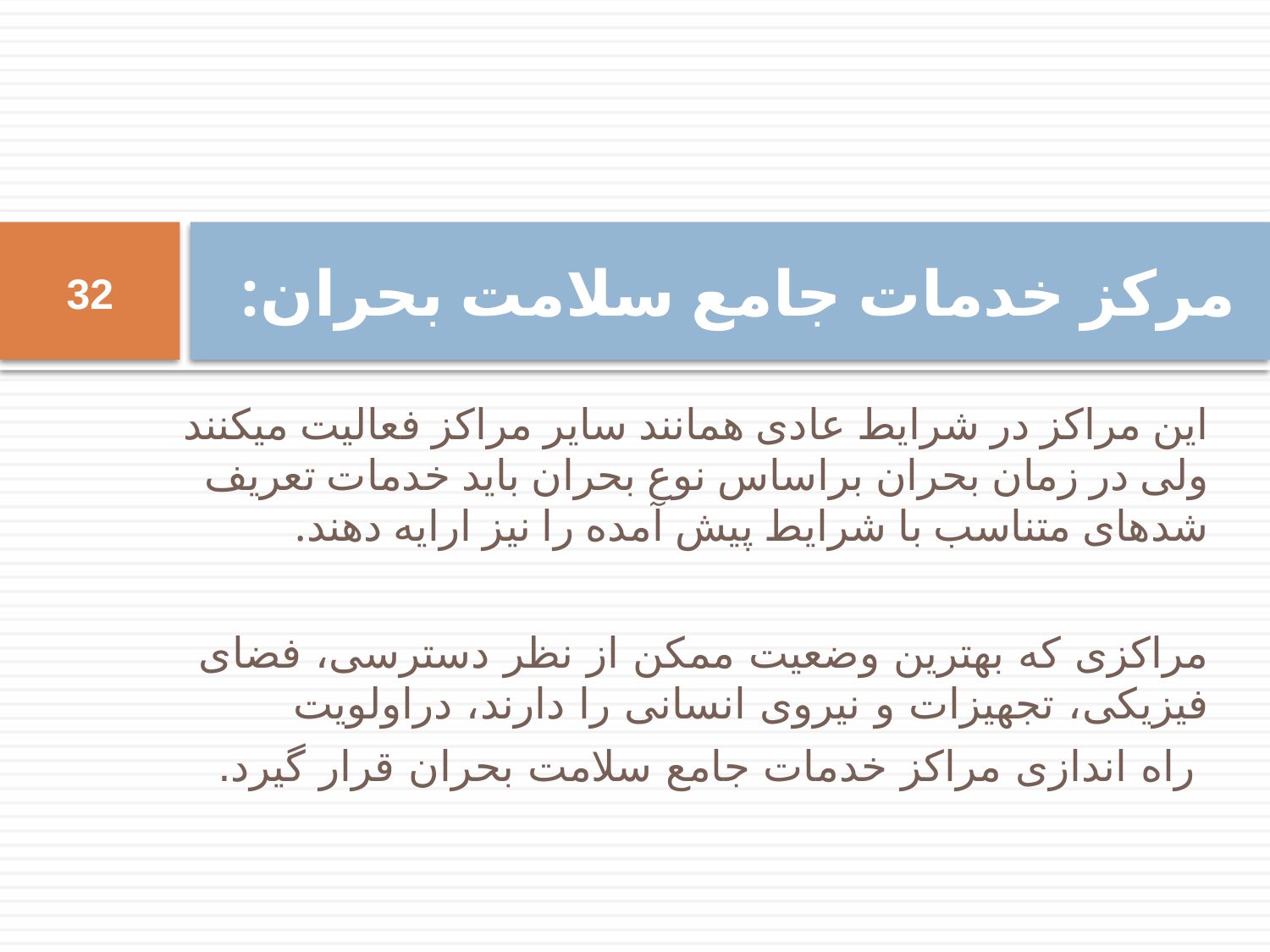

# مرکز خدمات جامع سلامت بحران:
32
این مراکز در شرایط عادی همانند سایر مراکز فعالیت میکنند ولی در زمان بحران براساس نوع بحران باید خدمات تعریف شدهای متناسب با شرایط پیش آمده را نیز ارایه دهند.

مراکزی که بهترین وضعیت ممکن از نظر دسترسی، فضای فیزیکی، تجهیزات و نیروی انسانی را دارند، دراولویت
 راه اندازی مراکز خدمات جامع سلامت بحران قرار گیرد.